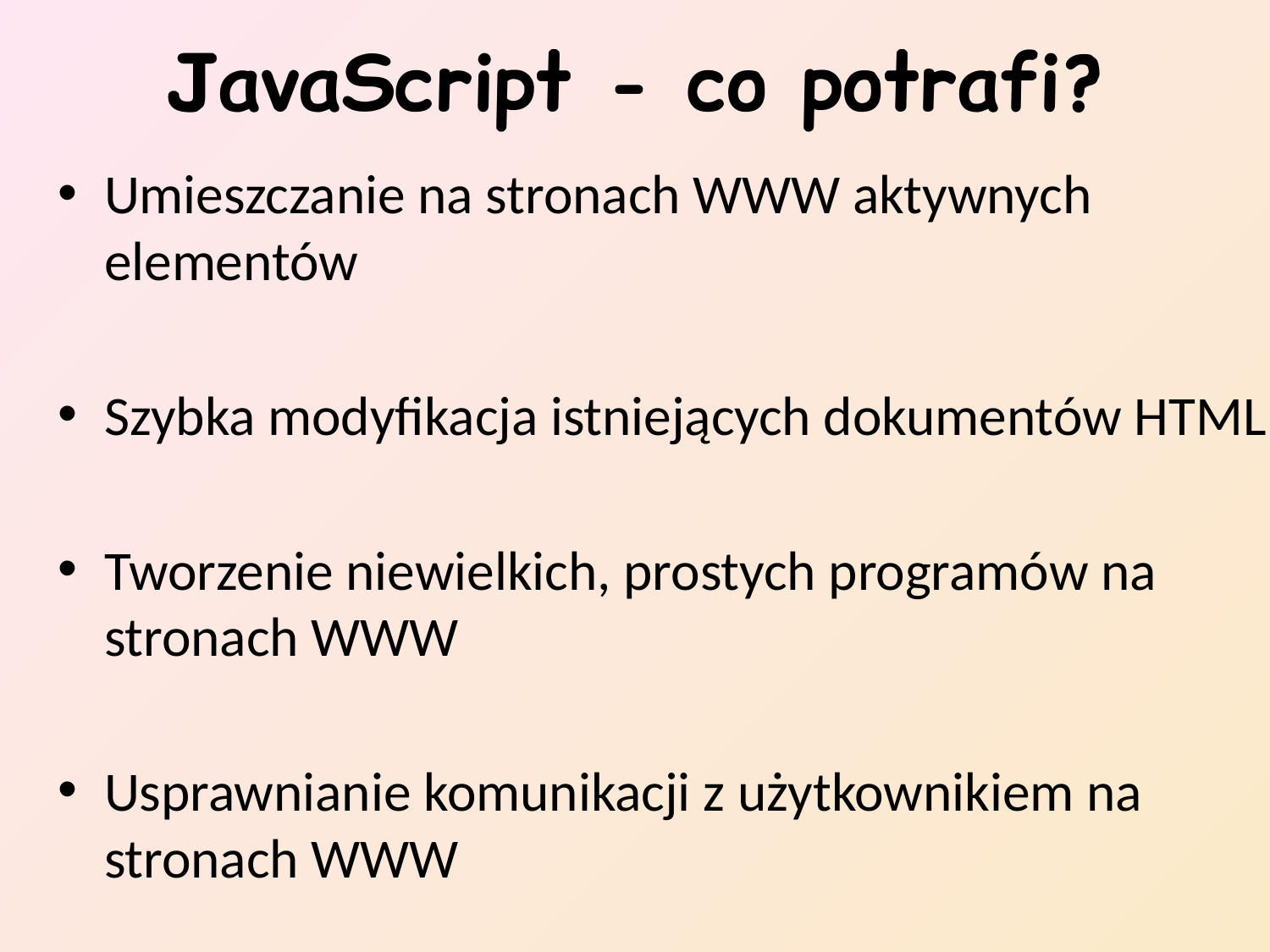

# JavaScript - co potrafi?
Umieszczanie na stronach WWW aktywnych elementów

Szybka modyfikacja istniejących dokumentów HTML

Tworzenie niewielkich, prostych programów na stronach WWW

Usprawnianie komunikacji z użytkownikiem na stronach WWW